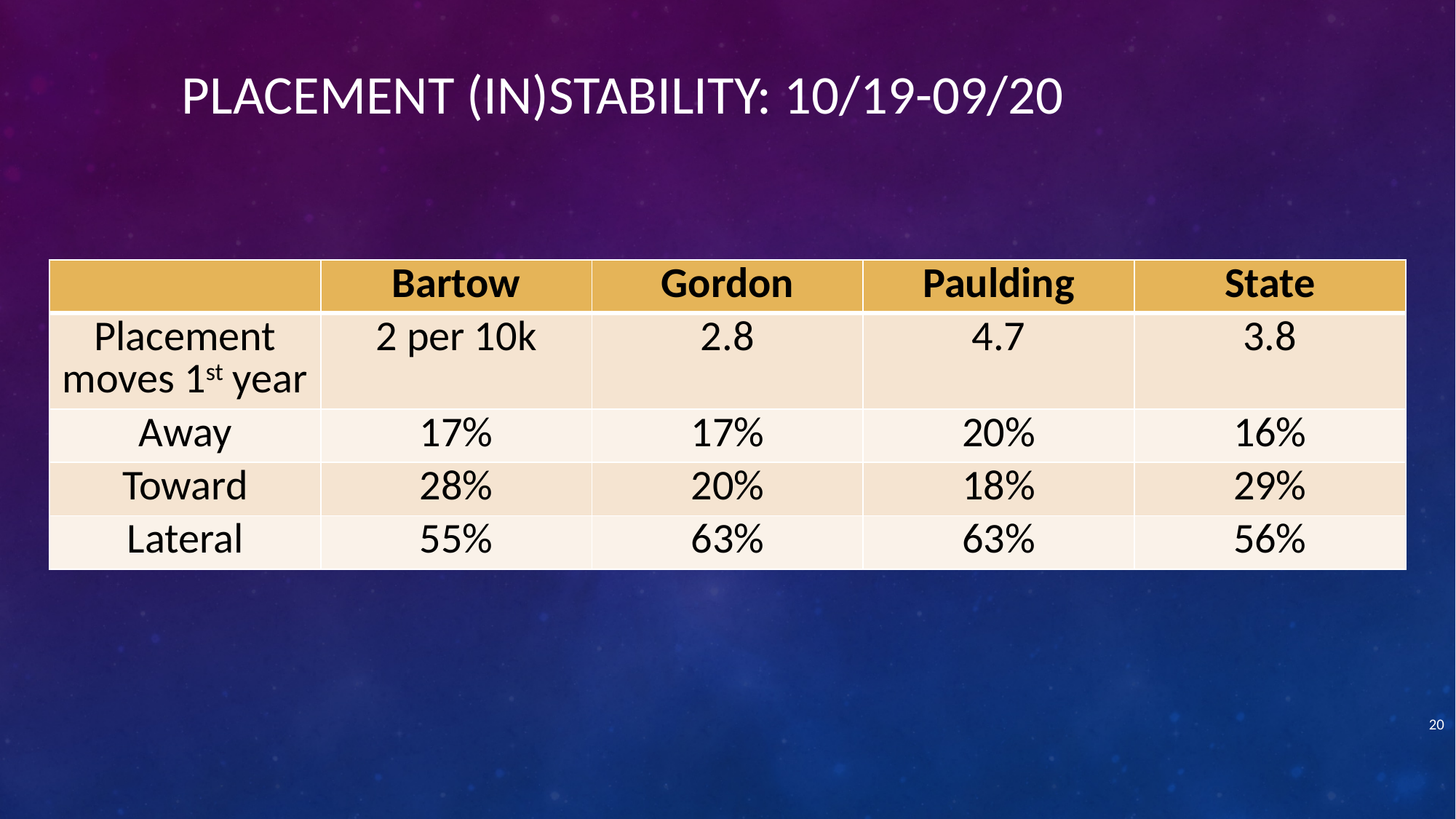

# Placement (IN)Stability: 10/19-09/20
|  | Bartow | Gordon | Paulding | State |
| --- | --- | --- | --- | --- |
| Placement moves 1st year | 2 per 10k | 2.8 | 4.7 | 3.8 |
| Away | 17% | 17% | 20% | 16% |
| Toward | 28% | 20% | 18% | 29% |
| Lateral | 55% | 63% | 63% | 56% |
20